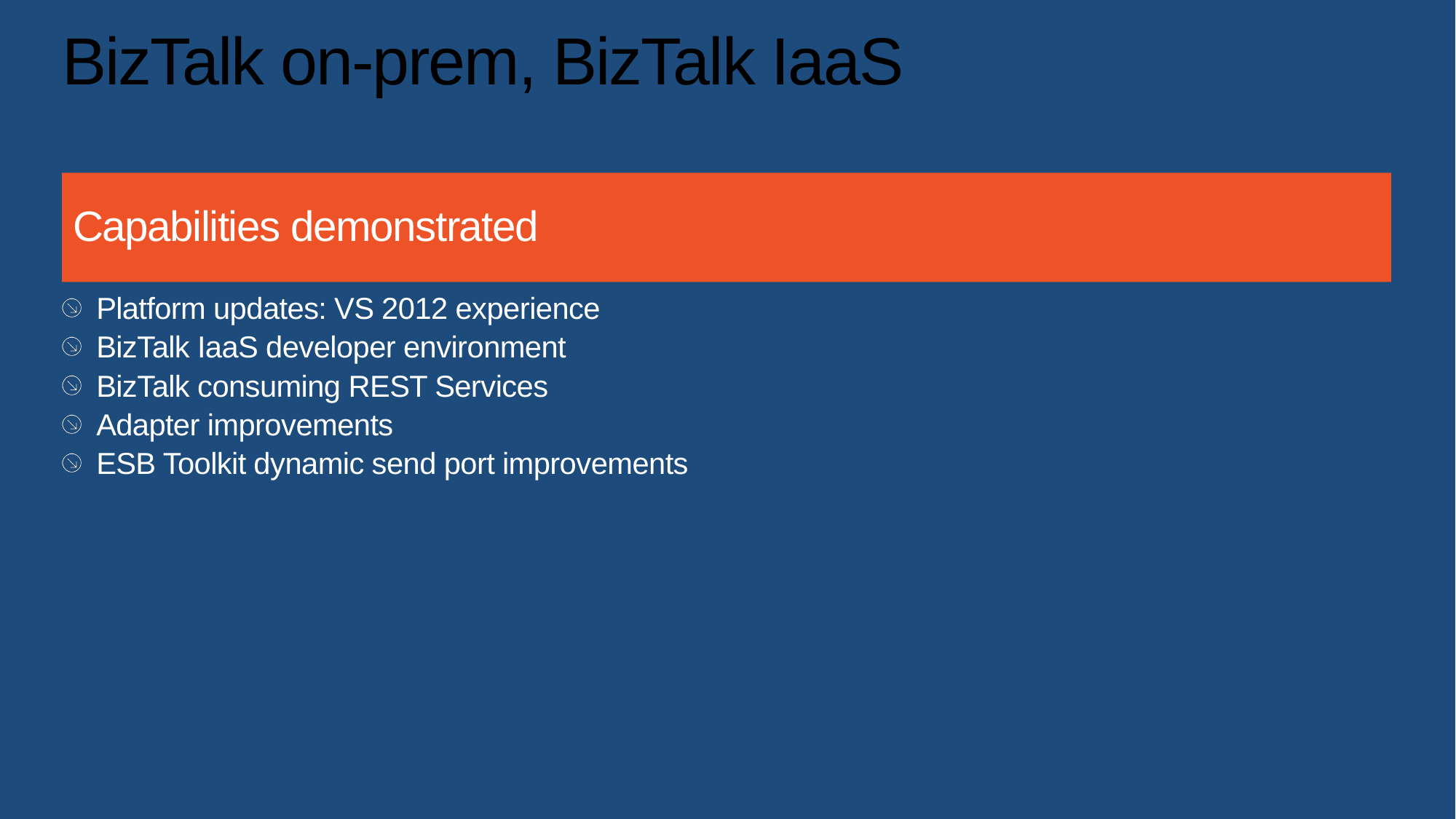

# BizTalk on-prem, BizTalk IaaS
Capabilities demonstrated
Platform updates: VS 2012 experience
BizTalk IaaS developer environment
BizTalk consuming REST Services
Adapter improvements
ESB Toolkit dynamic send port improvements